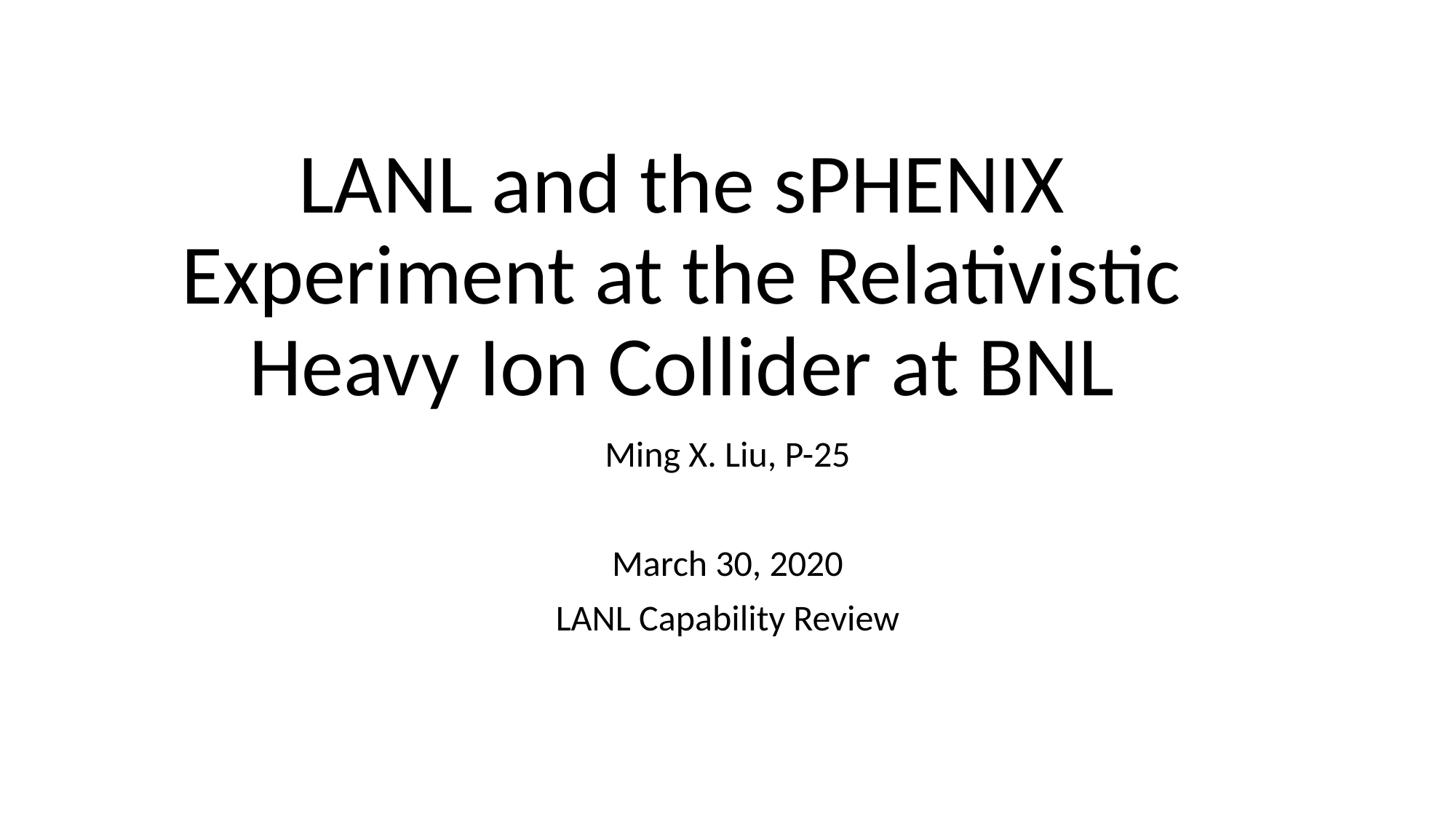

# LANL and the sPHENIX Experiment at the Relativistic Heavy Ion Collider at BNL
Ming X. Liu, P-25

March 30, 2020
LANL Capability Review